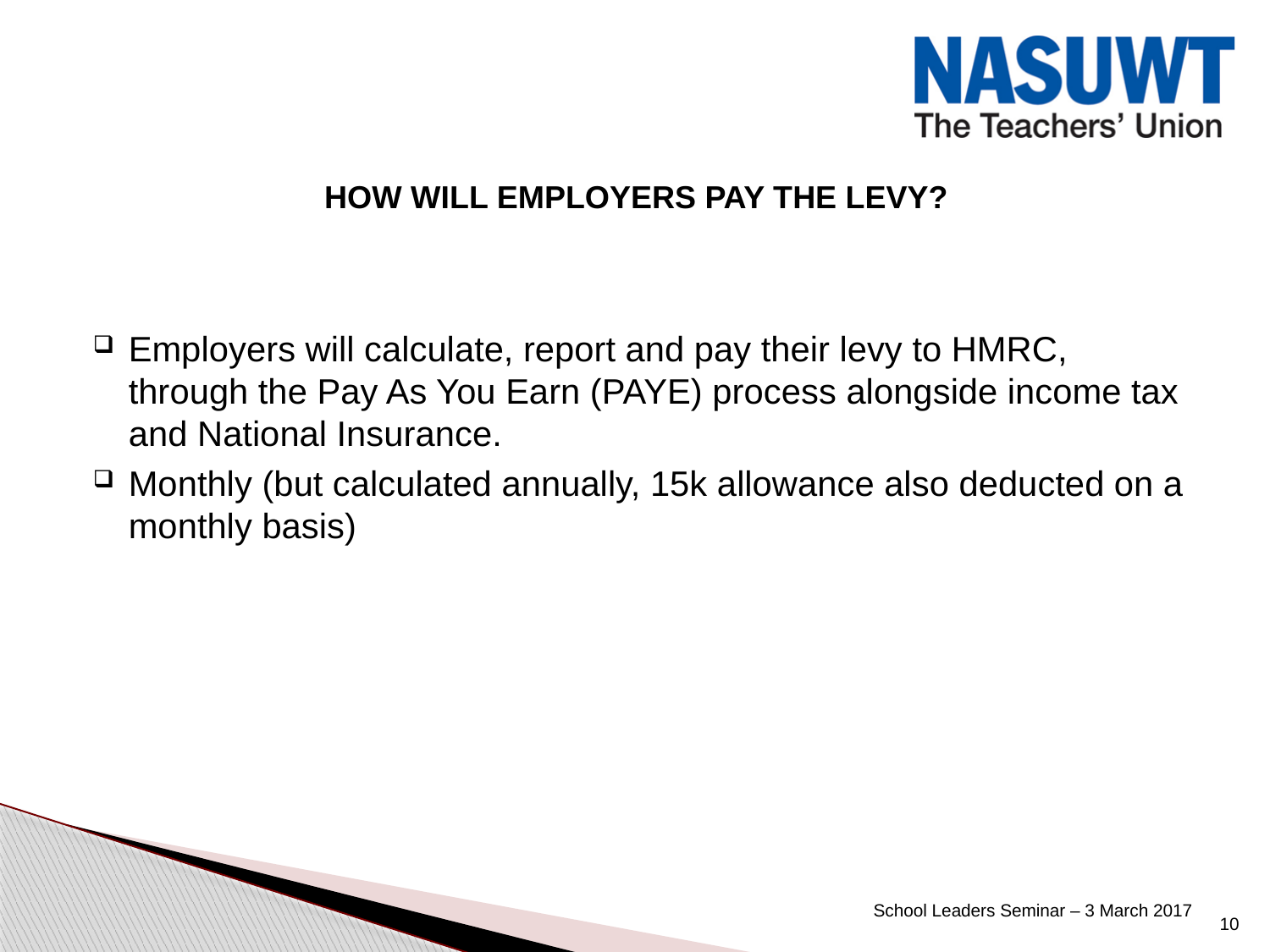

# HOW WILL employers pay the levy?

Employers will calculate, report and pay their levy to HMRC, through the Pay As You Earn (PAYE) process alongside income tax and National Insurance.
Monthly (but calculated annually, 15k allowance also deducted on a monthly basis)

School Leaders Seminar – 3 March 2017
10